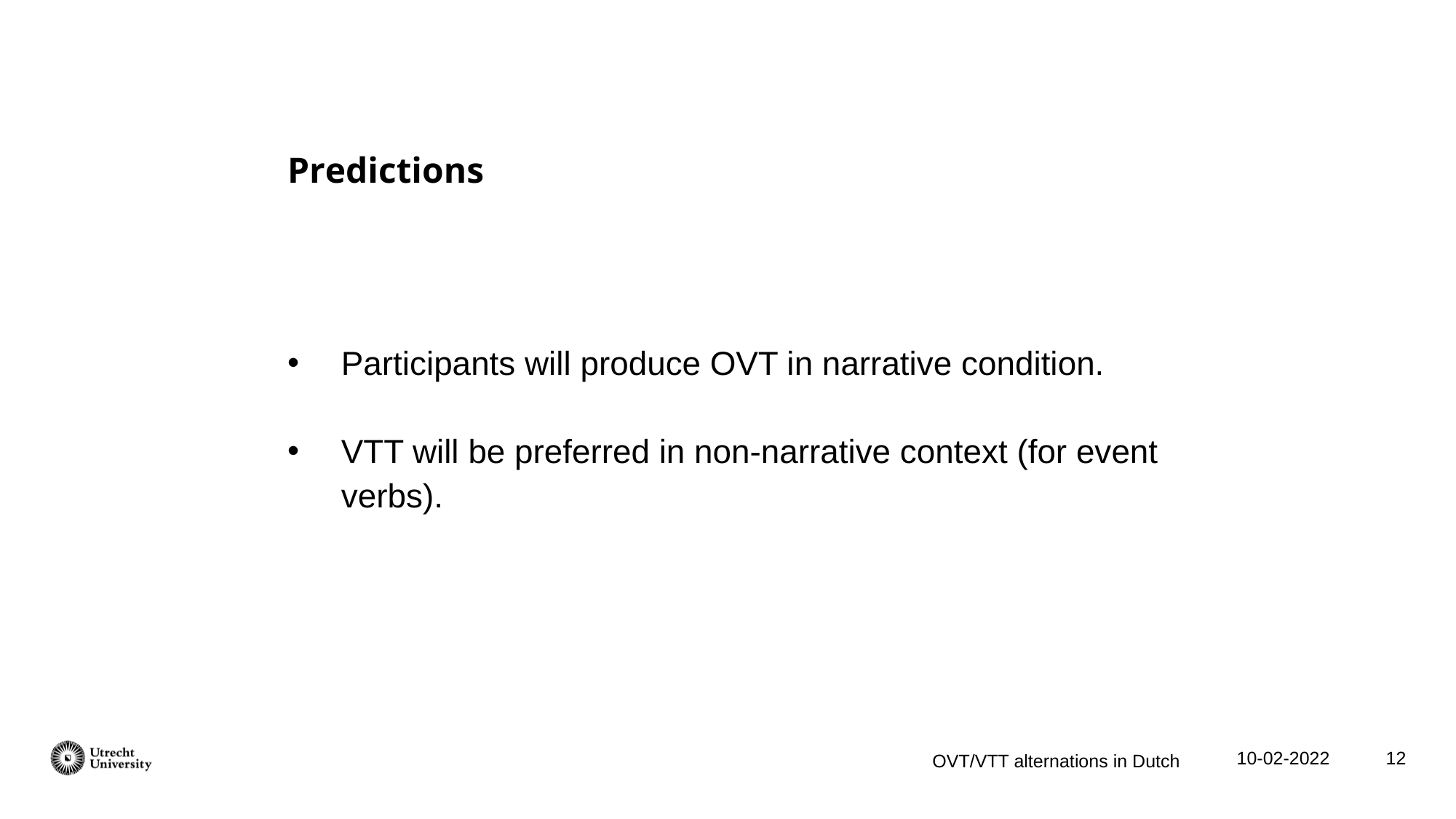

# Predictions

Participants will produce OVT in narrative condition.

VTT will be preferred in non-narrative context (for event verbs).
12
OVT/VTT alternations in Dutch
10-02-2022